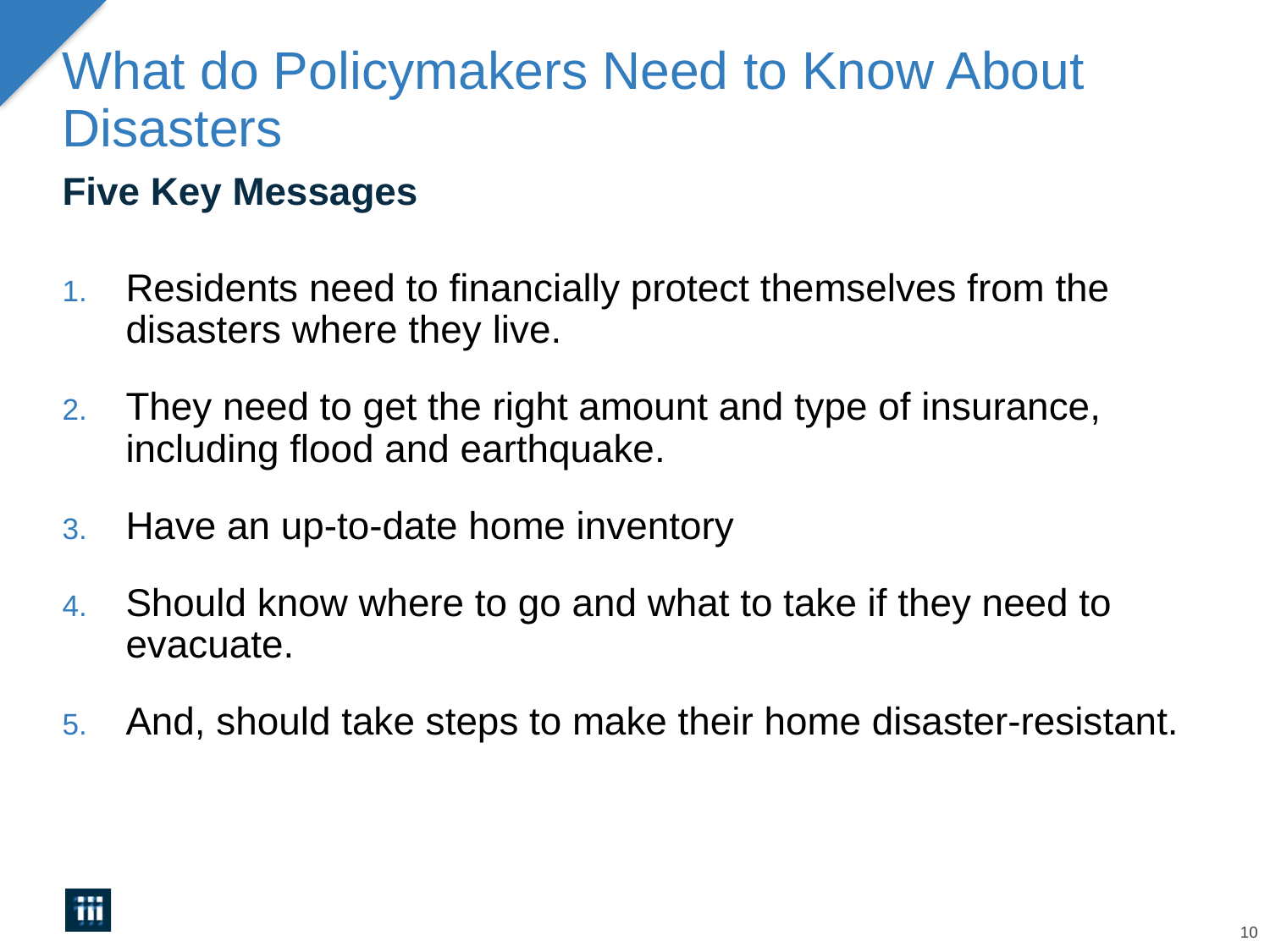

# What do Policymakers Need to Know About Disasters
Five Key Messages
Residents need to financially protect themselves from the disasters where they live.
They need to get the right amount and type of insurance, including flood and earthquake.
Have an up-to-date home inventory
Should know where to go and what to take if they need to evacuate.
And, should take steps to make their home disaster-resistant.